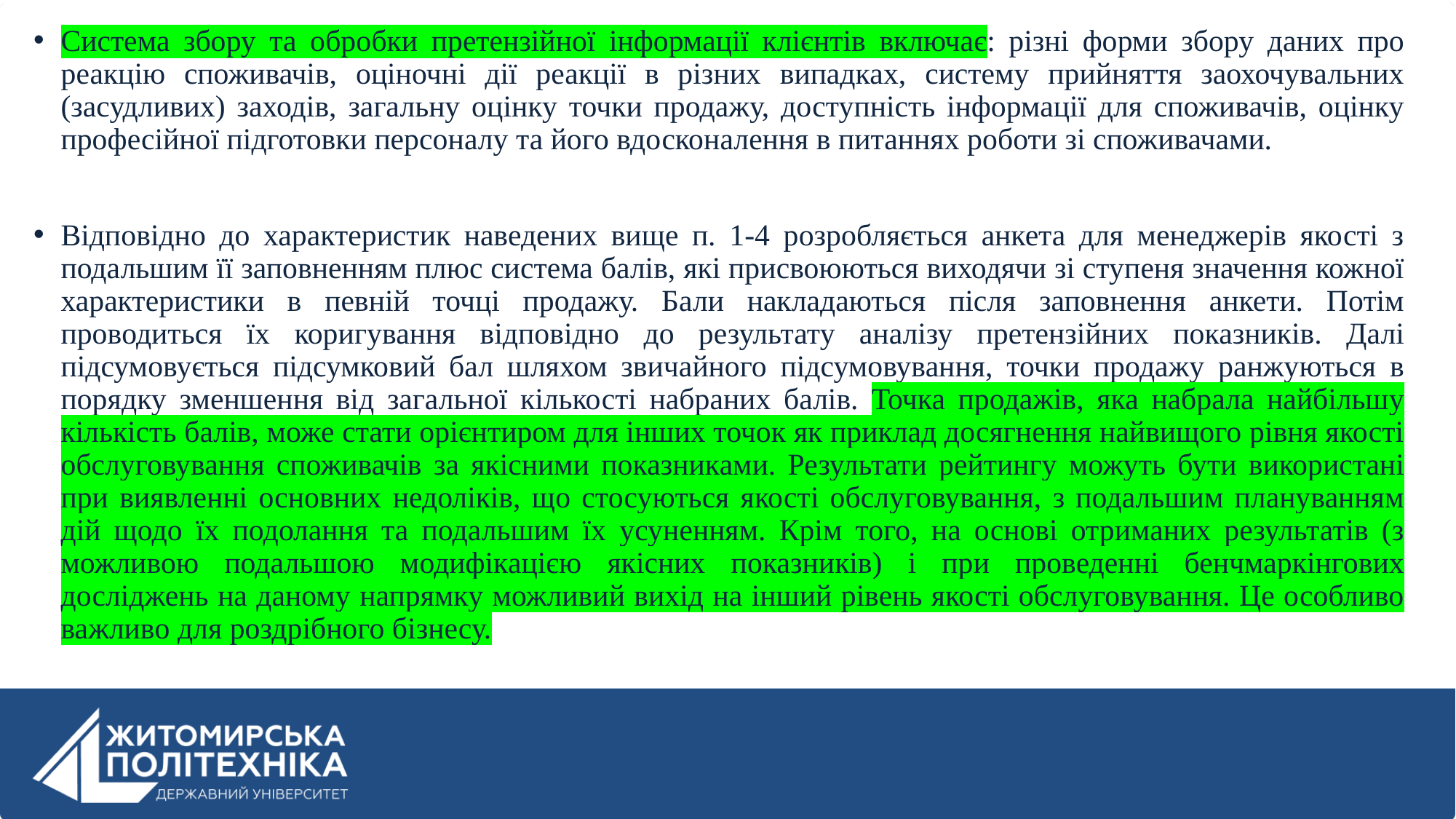

Система збору та обробки претензійної інформації клієнтів включає: різні форми збору даних про реакцію споживачів, оціночні дії реакції в різних випадках, систему прийняття заохочувальних (засудливих) заходів, загальну оцінку точки продажу, доступність інформації для споживачів, оцінку професійної підготовки персоналу та його вдосконалення в питаннях роботи зі споживачами.

Відповідно до характеристик наведених вище п. 1-4 розробляється анкета для менеджерів якості з подальшим її заповненням плюс система балів, які присвоюються виходячи зі ступеня значення кожної характеристики в певній точці продажу. Бали накладаються після заповнення анкети. Потім проводиться їх коригування відповідно до результату аналізу претензійних показників. Далі підсумовується підсумковий бал шляхом звичайного підсумовування, точки продажу ранжуються в порядку зменшення від загальної кількості набраних балів. Точка продажів, яка набрала найбільшу кількість балів, може стати орієнтиром для інших точок як приклад досягнення найвищого рівня якості обслуговування споживачів за якісними показниками. Результати рейтингу можуть бути використані при виявленні основних недоліків, що стосуються якості обслуговування, з подальшим плануванням дій щодо їх подолання та подальшим їх усуненням. Крім того, на основі отриманих результатів (з можливою подальшою модифікацією якісних показників) і при проведенні бенчмаркінгових досліджень на даному напрямку можливий вихід на інший рівень якості обслуговування. Це особливо важливо для роздрібного бізнесу.